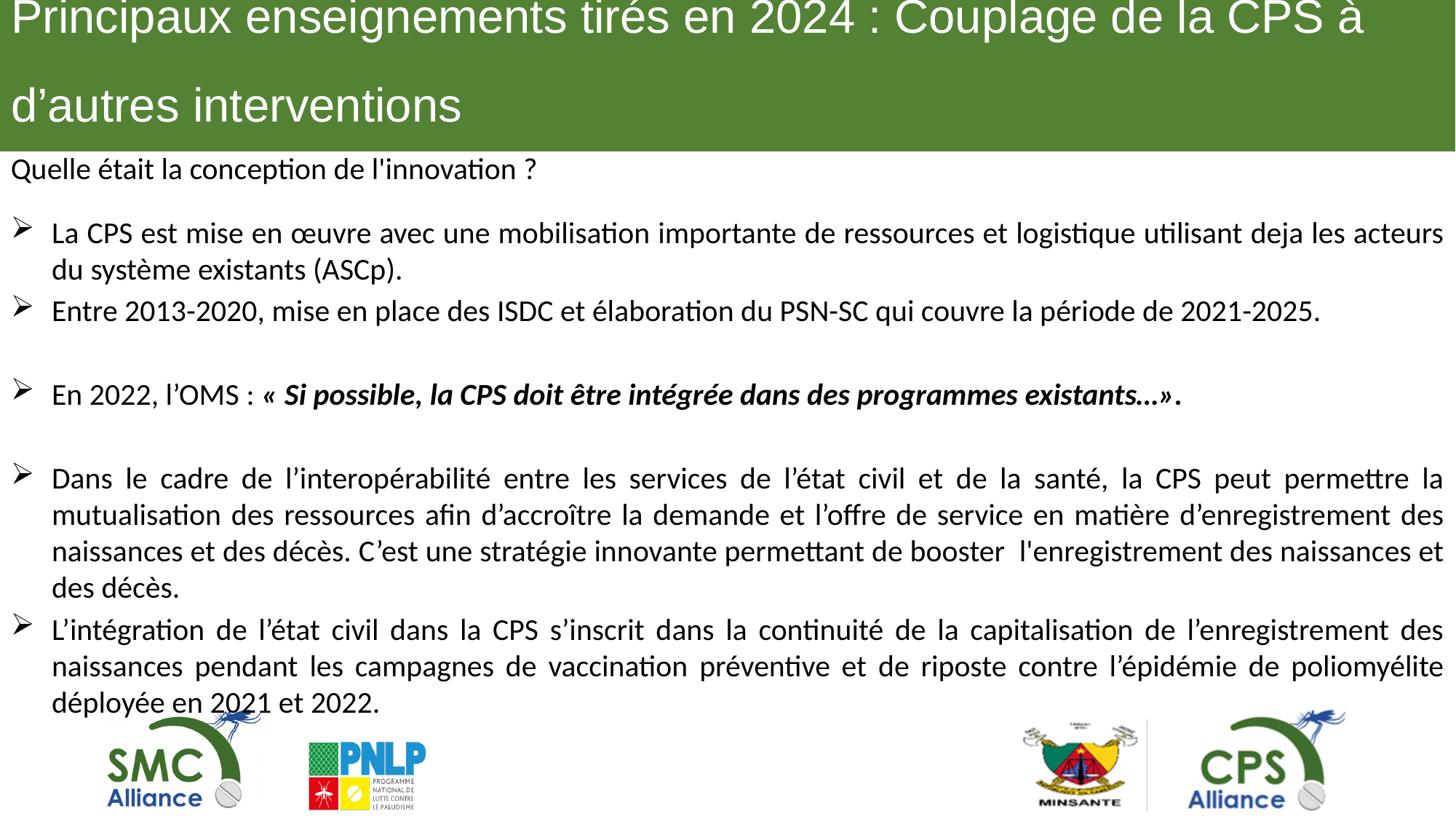

# Principaux enseignements tirés en 2024 : Couplage de la CPS à d’autres interventions
Quelle était la conception de l'innovation ?

La CPS est mise en œuvre avec une mobilisation importante de ressources et logistique utilisant deja les acteurs du système existants (ASCp).
Entre 2013-2020, mise en place des ISDC et élaboration du PSN-SC qui couvre la période de 2021-2025.

En 2022, l’OMS : « Si possible, la CPS doit être intégrée dans des programmes existants…».

Dans le cadre de l’interopérabilité entre les services de l’état civil et de la santé, la CPS peut permettre la mutualisation des ressources afin d’accroître la demande et l’offre de service en matière d’enregistrement des naissances et des décès. C’est une stratégie innovante permettant de booster  l'enregistrement des naissances et des décès.
L’intégration de l’état civil dans la CPS s’inscrit dans la continuité de la capitalisation de l’enregistrement des naissances pendant les campagnes de vaccination préventive et de riposte contre l’épidémie de poliomyélite déployée en 2021 et 2022.